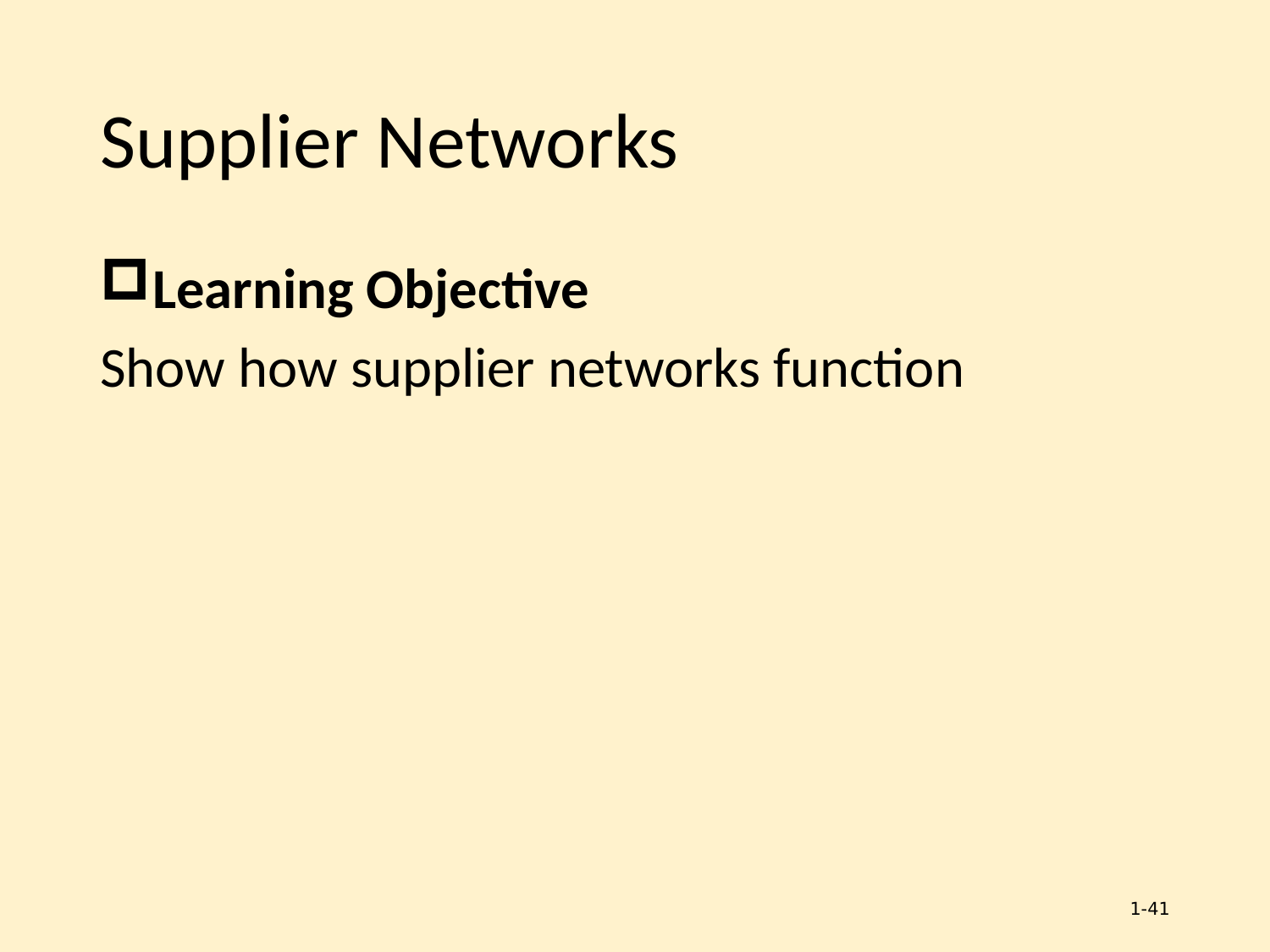

# Supplier Networks
Learning Objective
Show how supplier networks function

1-41